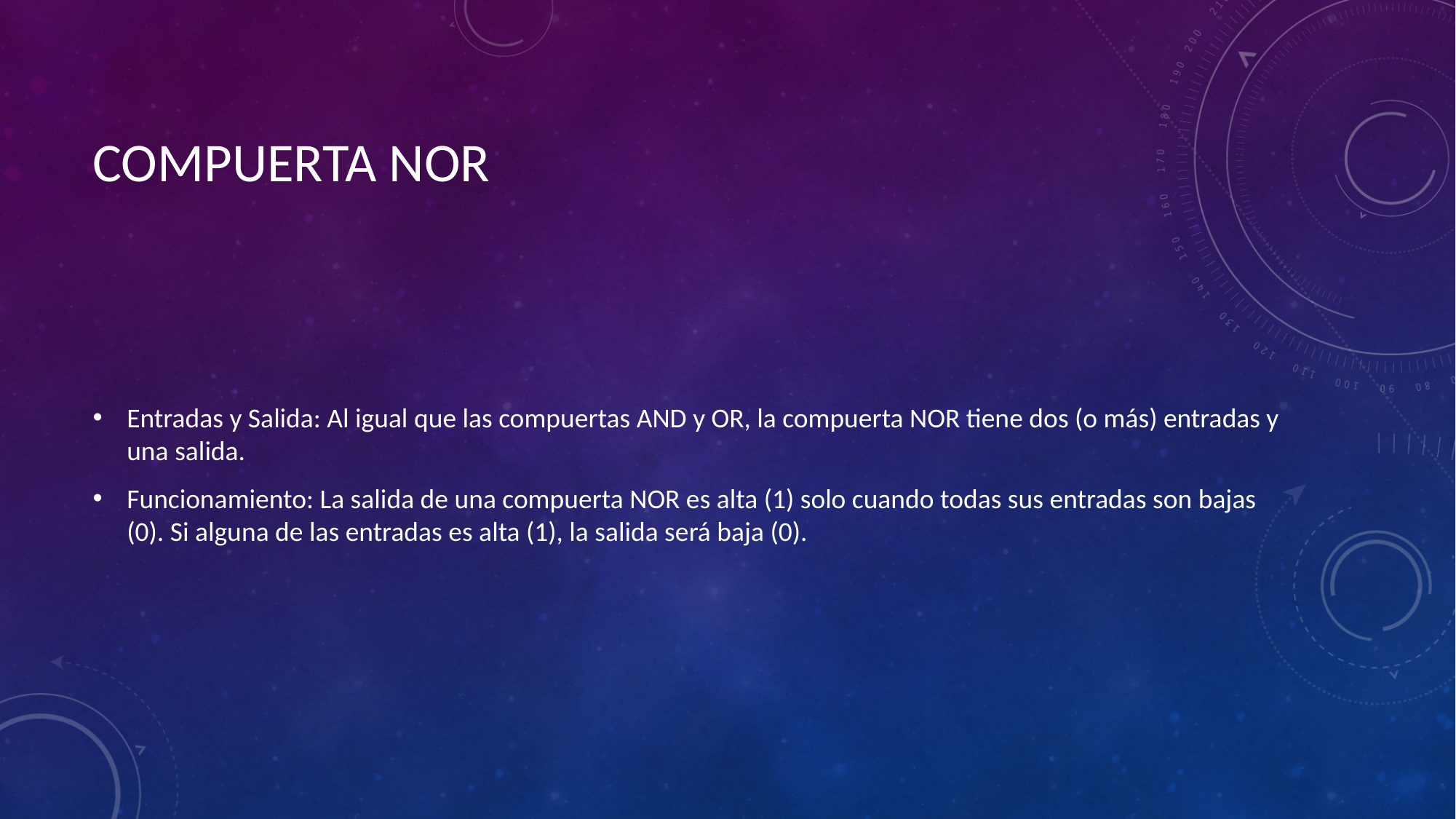

# Compuerta nor
Entradas y Salida: Al igual que las compuertas AND y OR, la compuerta NOR tiene dos (o más) entradas y una salida.
Funcionamiento: La salida de una compuerta NOR es alta (1) solo cuando todas sus entradas son bajas (0). Si alguna de las entradas es alta (1), la salida será baja (0).